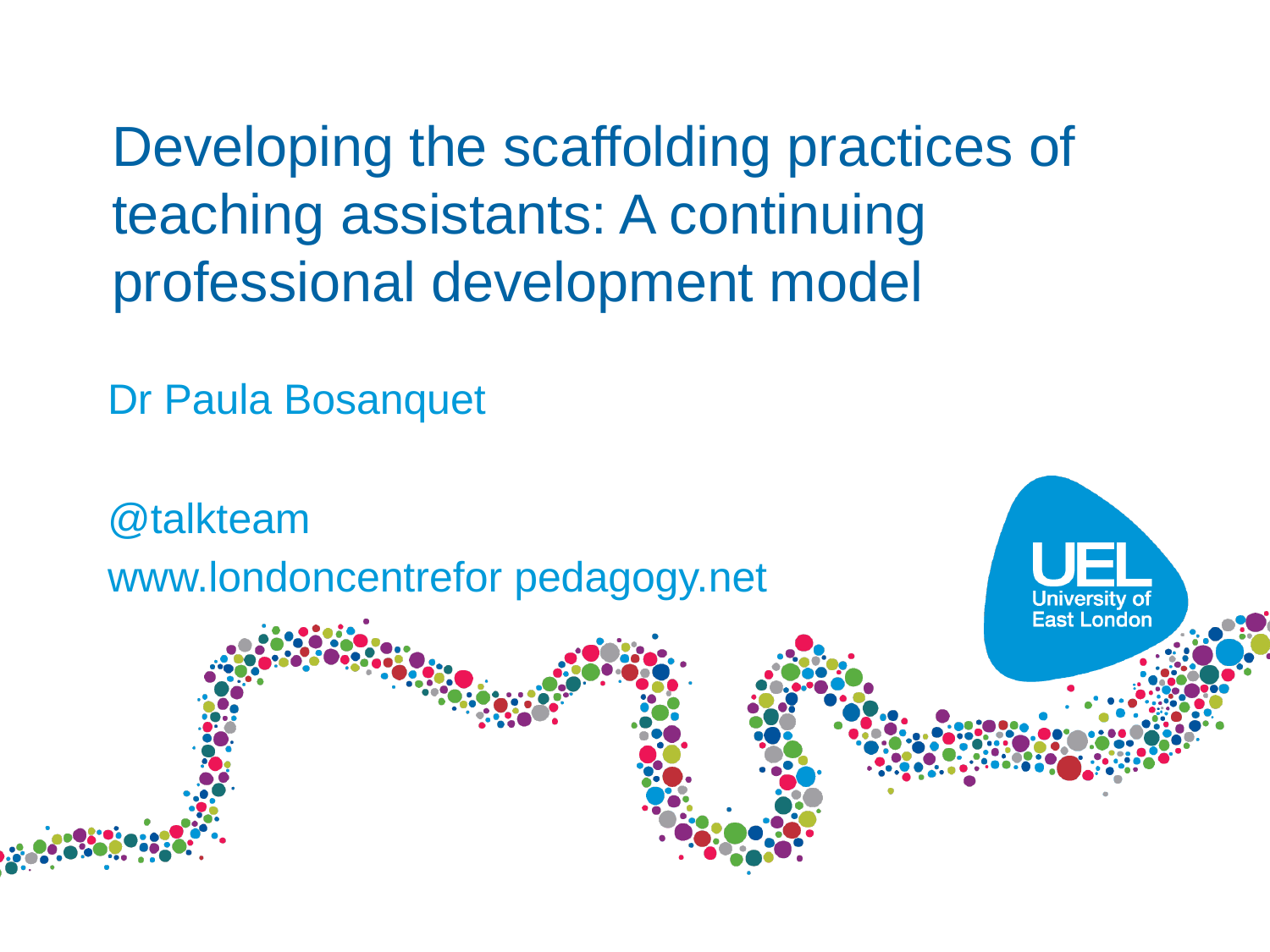

# Developing the scaffolding practices of teaching assistants: A continuing professional development model
Dr Paula Bosanquet

@talkteam
www.londoncentrefor pedagogy.net